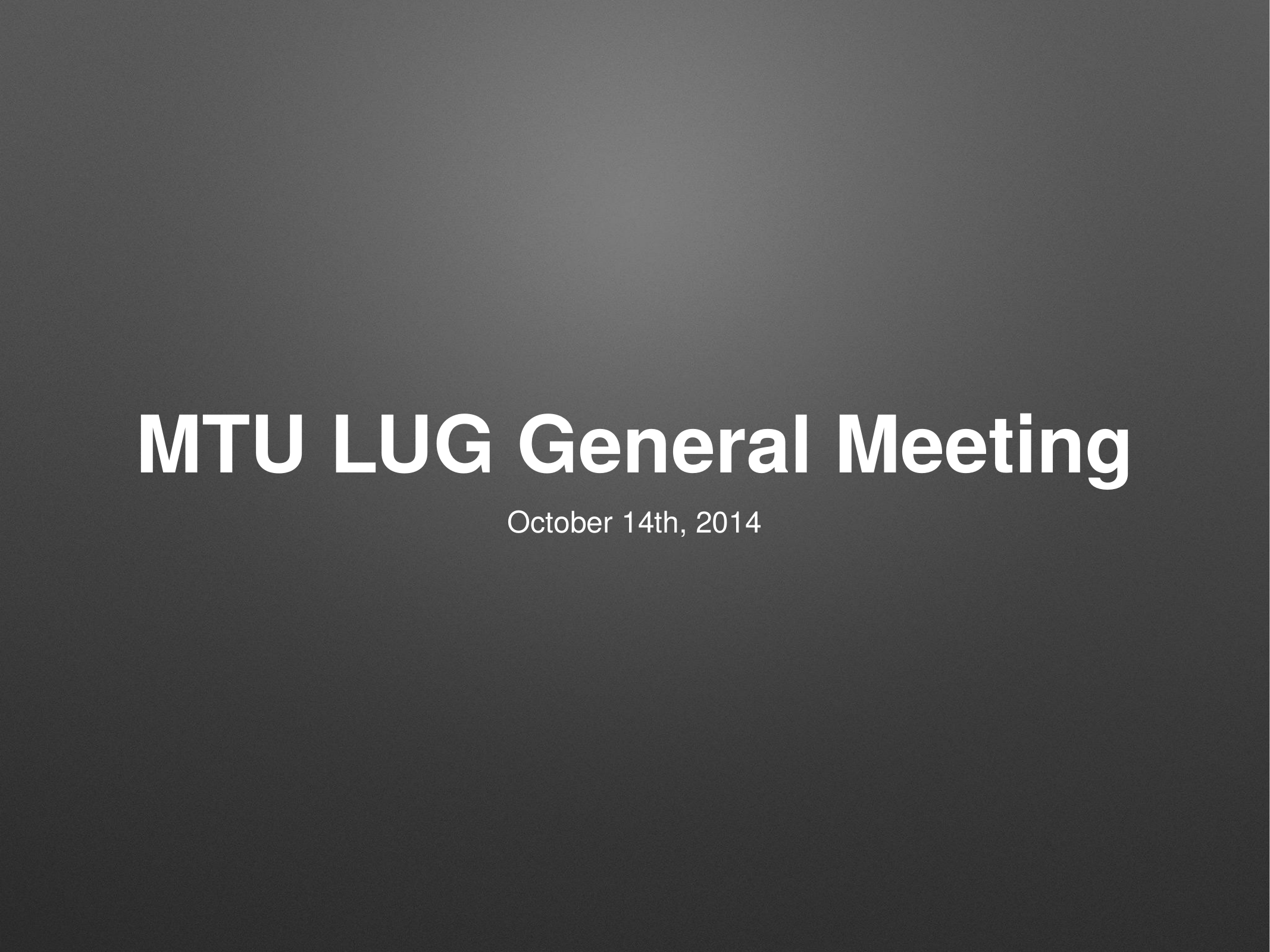

# MTU LUG General Meeting
October 14th, 2014